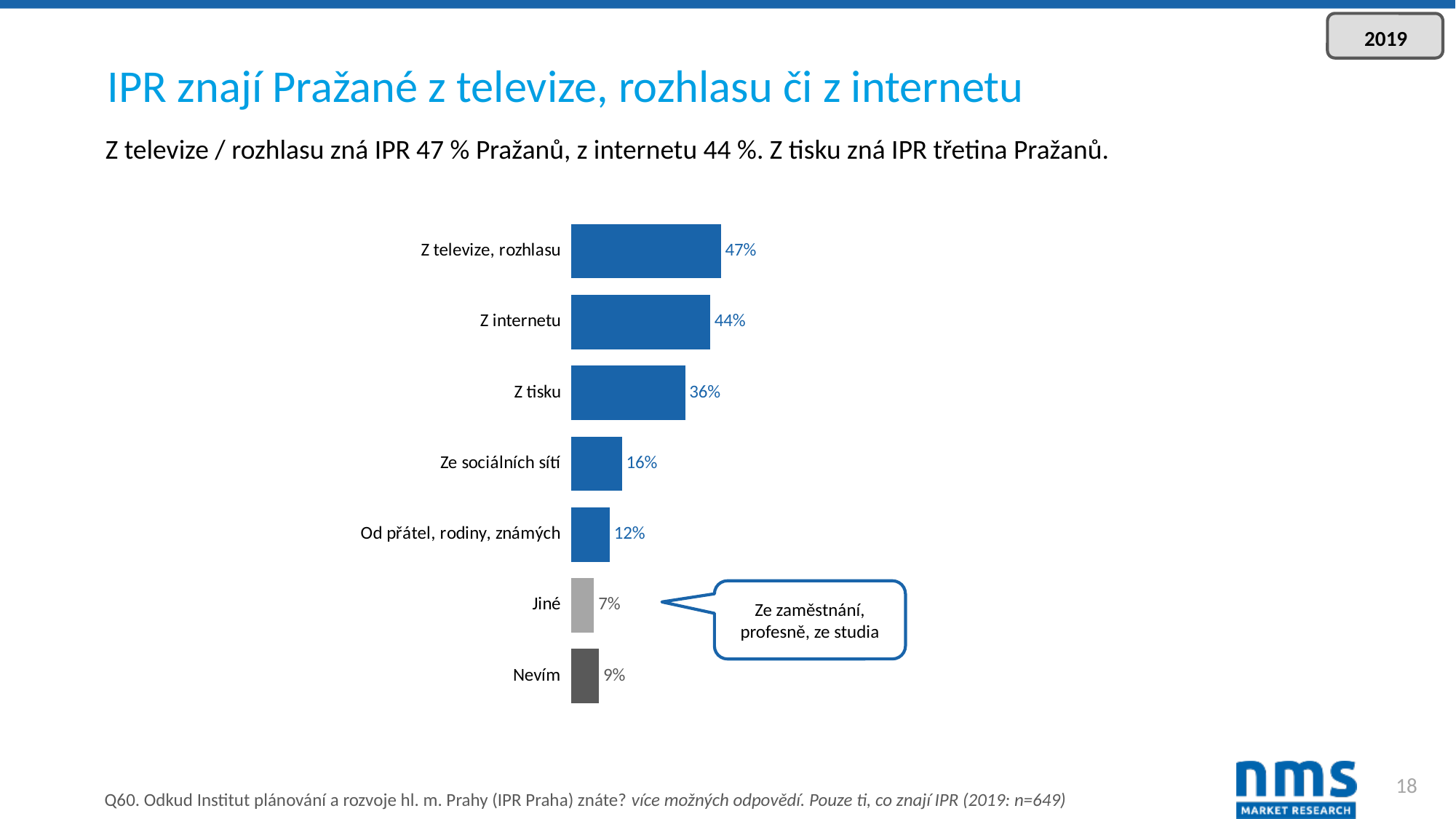

2019
# IPR znají Pražané z televize, rozhlasu či z internetu
Z televize / rozhlasu zná IPR 47 % Pražanů, z internetu 44 %. Z tisku zná IPR třetina Pražanů.

### Chart

| Category |  |
|---|---|
| Z televize, rozhlasu | 0.4699537750385208 |
| Z internetu | 0.43605546995377503 |
| Z tisku | 0.3574730354391371 |
| Ze sociálních sítí | 0.15870570107858242 |
| Od přátel, rodiny, známých | 0.12018489984591679 |
| Jiné | 0.07087827426810478 |
| Nevím | 0.08628659476117104 |
Ze zaměstnání, profesně, ze studia
18
Q60. Odkud Institut plánování a rozvoje hl. m. Prahy (IPR Praha) znáte? více možných odpovědí. Pouze ti, co znají IPR (2019: n=649)